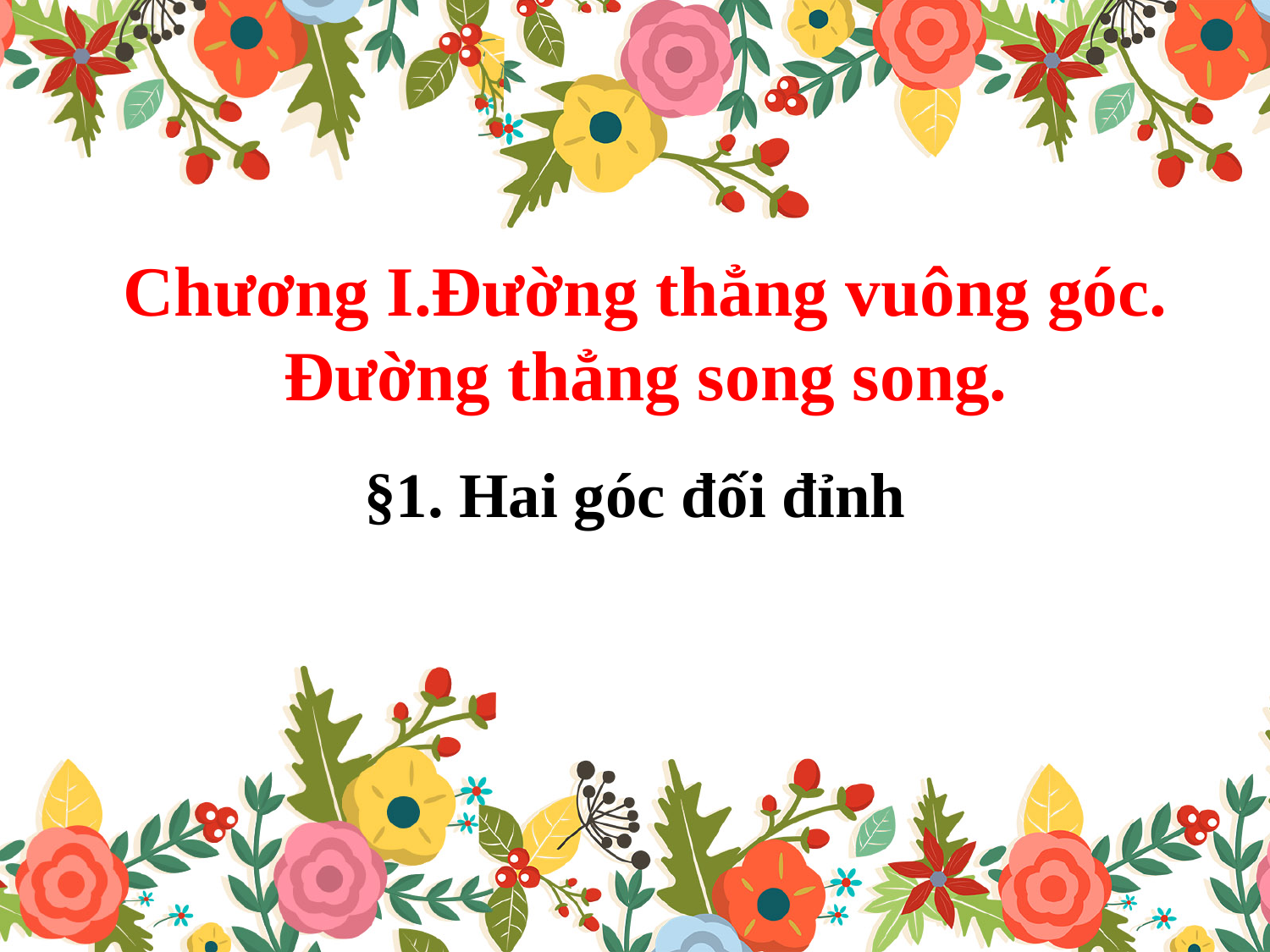

Chương I.Đường thẳng vuông góc. Đường thẳng song song.
# §1. Hai góc đối đỉnh